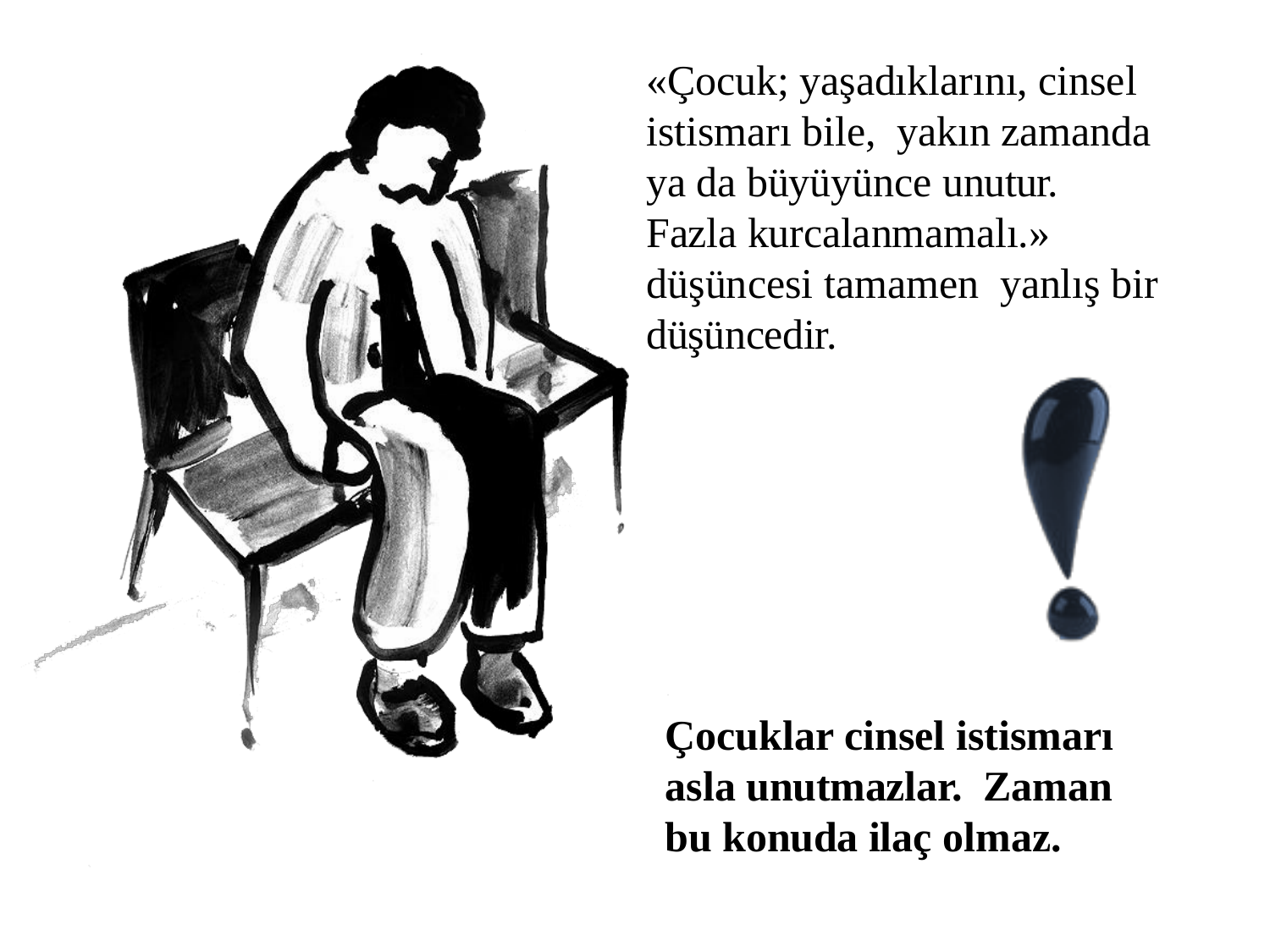

«Çocuk; yaşadıklarını, cinsel istismarı bile,  yakın zamanda ya da büyüyünce unutur.
Fazla kurcalanmamalı.» düşüncesi tamamen  yanlış bir düşüncedir.

Çocuklar cinsel istismarı asla unutmazlar.  Zaman bu konuda ilaç olmaz.